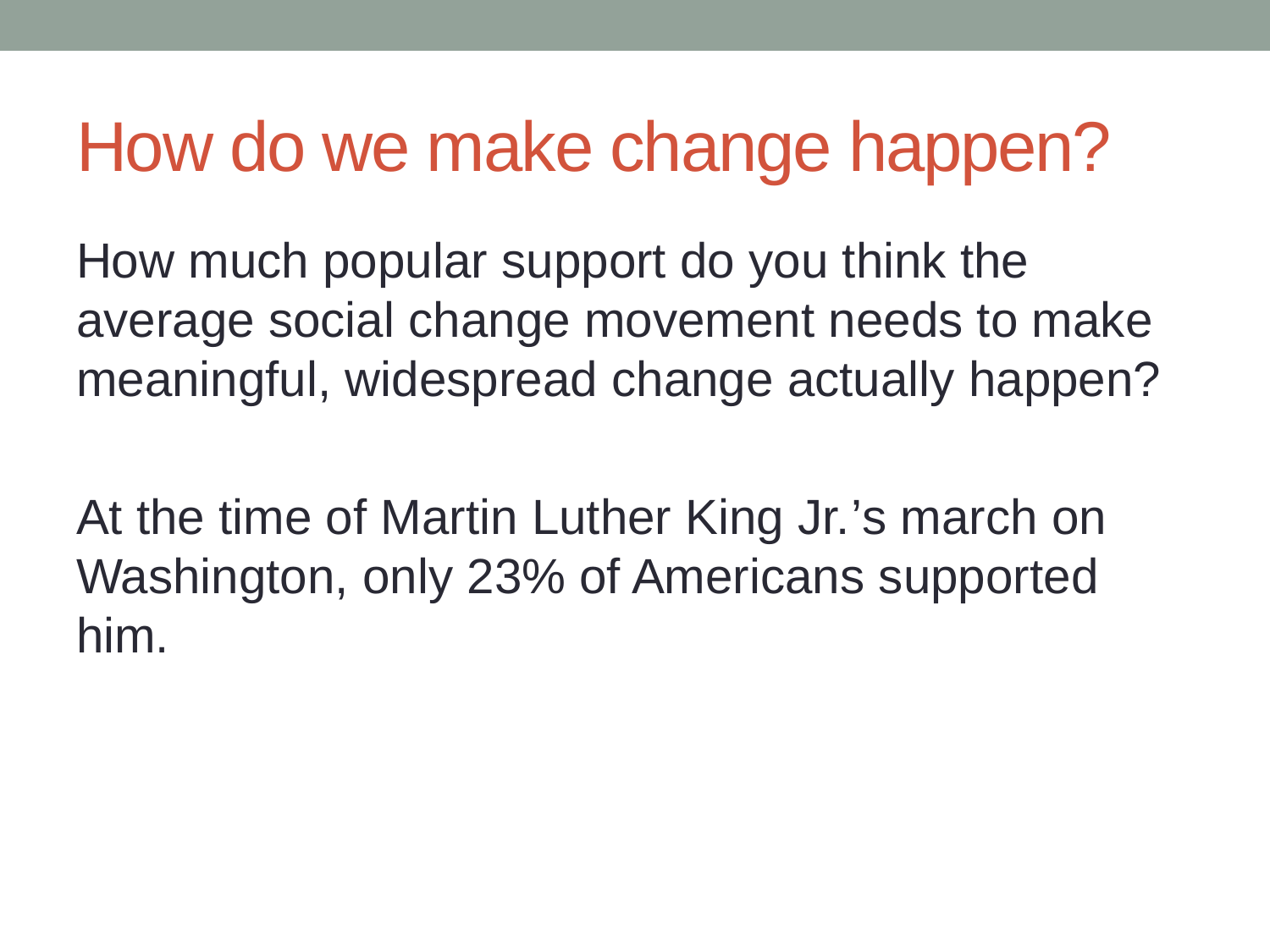

# How do we make change happen?
How much popular support do you think the average social change movement needs to make meaningful, widespread change actually happen?

At the time of Martin Luther King Jr.’s march on Washington, only 23% of Americans supported him.